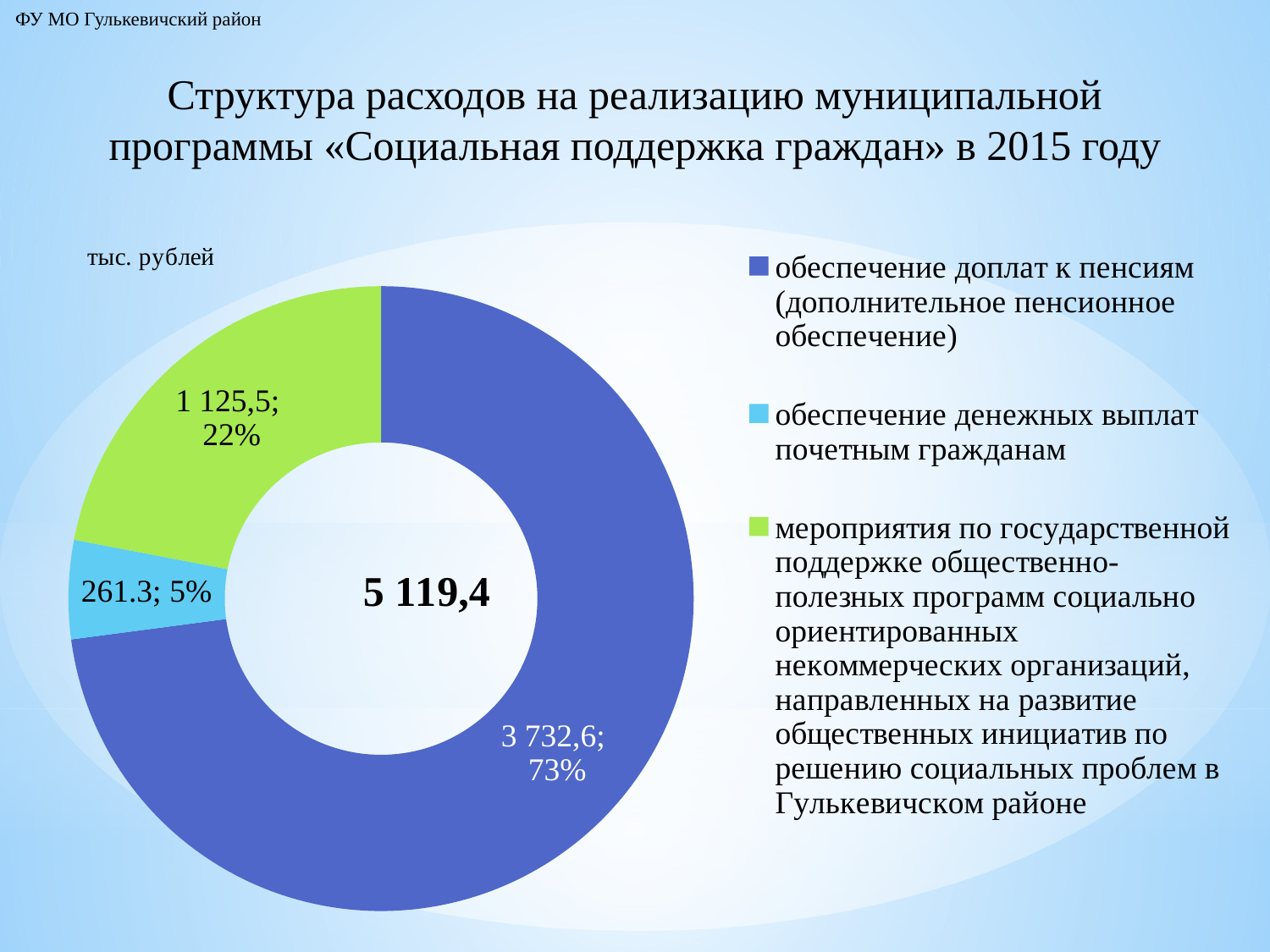

ФУ МО Гулькевичский район
Структура расходов на реализацию муниципальной программы «Социальная поддержка граждан» в 2015 году

### Chart: 5 119,4

| Category | Продажи |
|---|---|
| обеспечение доплат к пенсиям (дополнительное пенсионное обеспечение) | 3732.6 |
| обеспечение денежных выплат почетным гражданам | 261.3 |
| мероприятия по государственной поддержке общественно-полезных программ социально ориентированных некоммерческих организаций, направленных на развитие общественных инициатив по решению социальных проблем в Гулькевичском районе | 1125.5 |